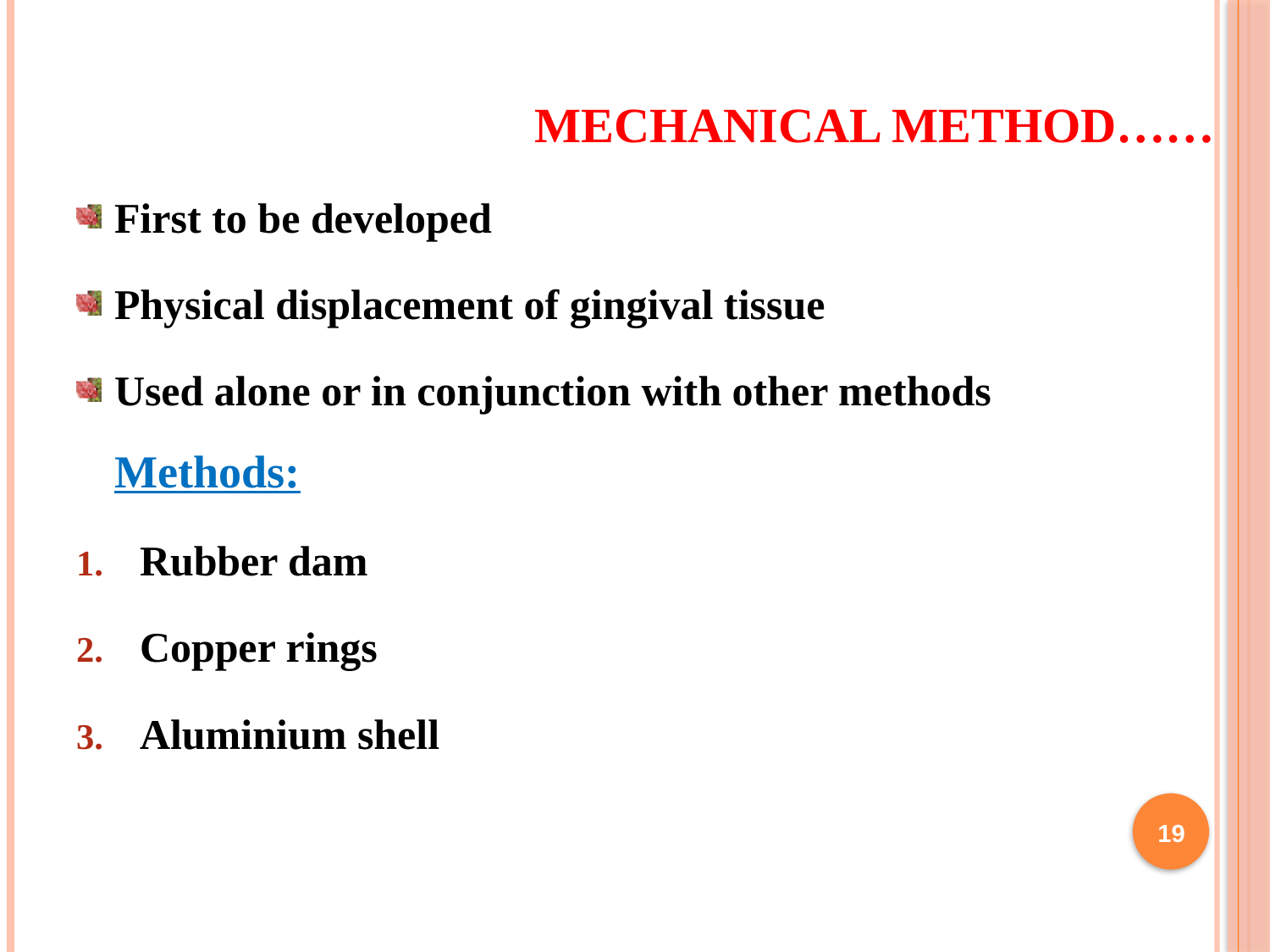

# Mechanical Method……
First to be developed
Physical displacement of gingival tissue
Used alone or in conjunction with other methods Methods:
Rubber dam
Copper rings
Aluminium shell

19